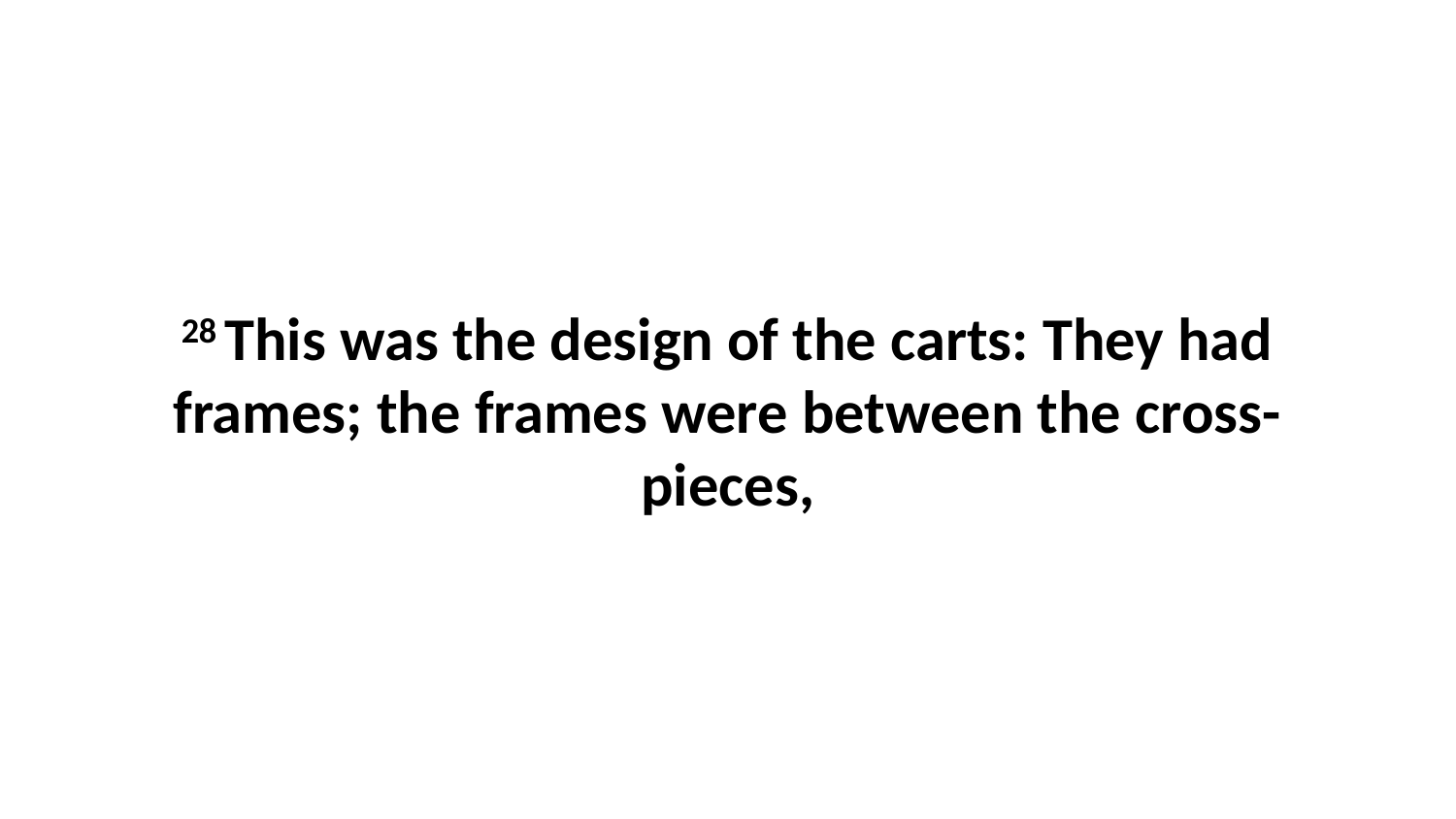

28 This was the design of the carts: They had frames; the frames were between the cross-pieces,